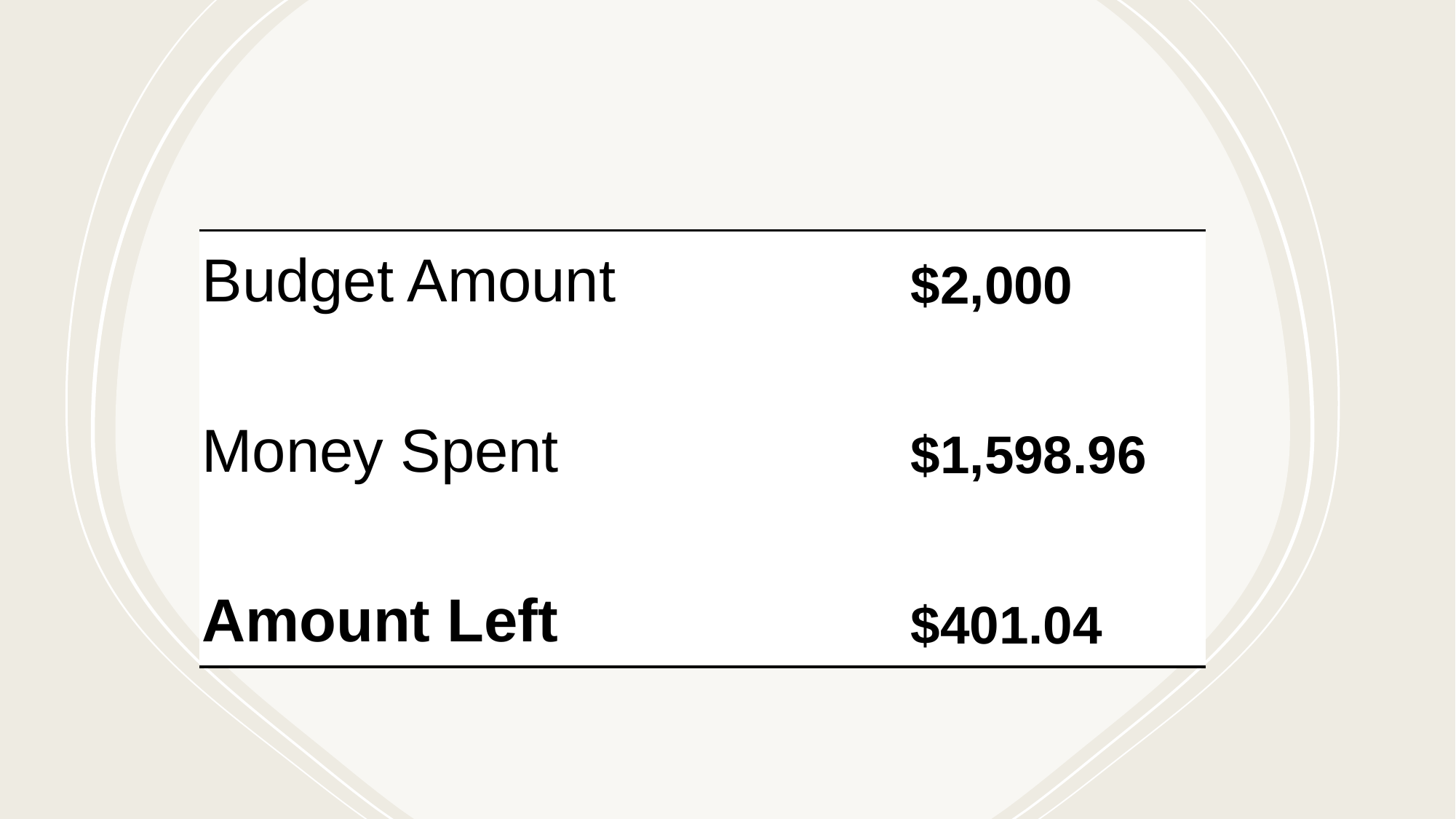

| Budget Amount |  | $2,000 |
| --- | --- | --- |
|  |  |  |
| Money Spent |  | $1,598.96 |
|  |  |  |
| Amount Left |  | $401.04 |